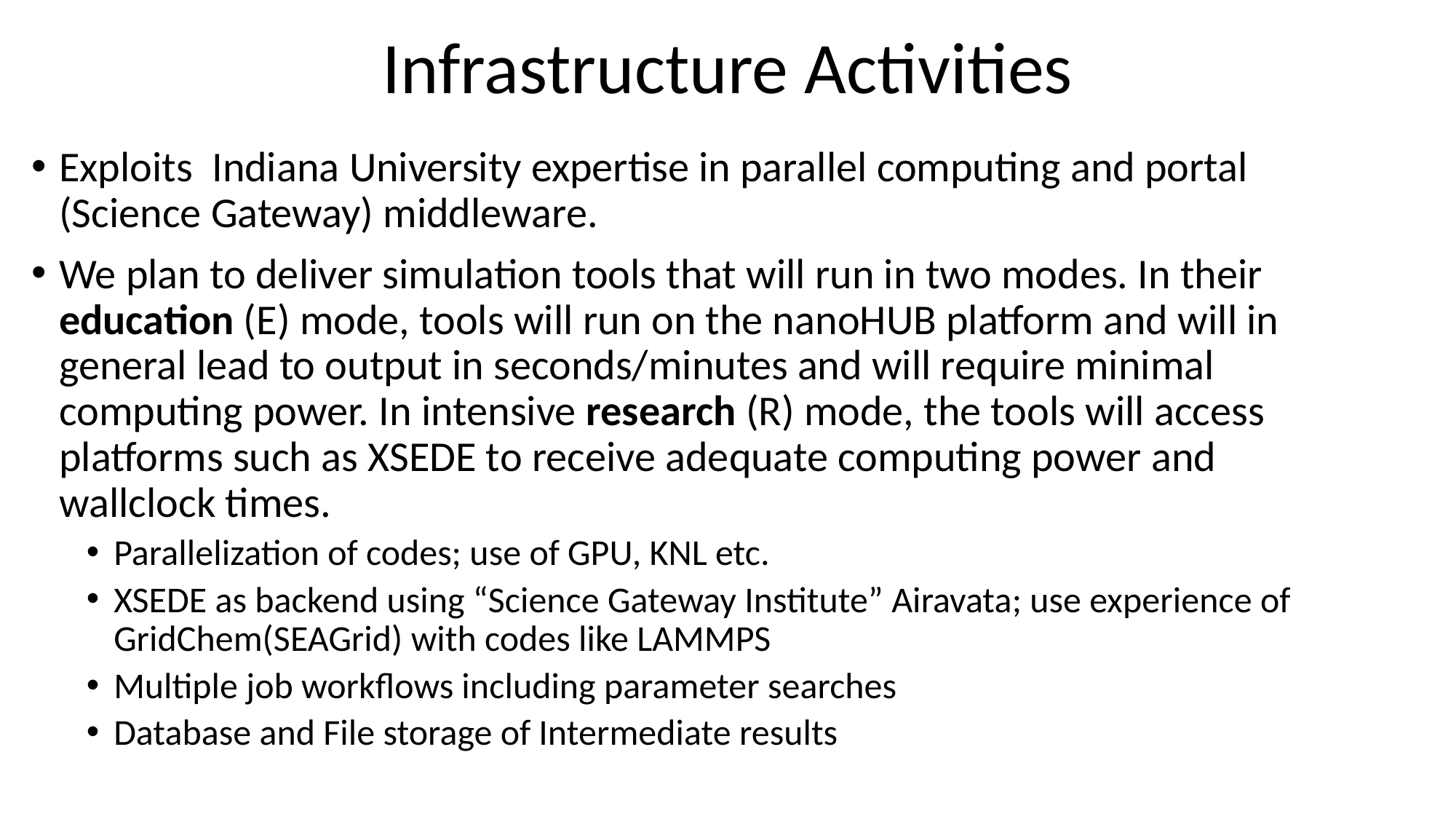

# Infrastructure Activities
Exploits  Indiana University expertise in parallel computing and portal (Science Gateway) middleware.
We plan to deliver simulation tools that will run in two modes. In their education (E) mode, tools will run on the nanoHUB platform and will in general lead to output in seconds/minutes and will require minimal computing power. In intensive research (R) mode, the tools will access platforms such as XSEDE to receive adequate computing power and wallclock times.
Parallelization of codes; use of GPU, KNL etc.
XSEDE as backend using “Science Gateway Institute” Airavata; use experience of GridChem(SEAGrid) with codes like LAMMPS
Multiple job workflows including parameter searches
Database and File storage of Intermediate results